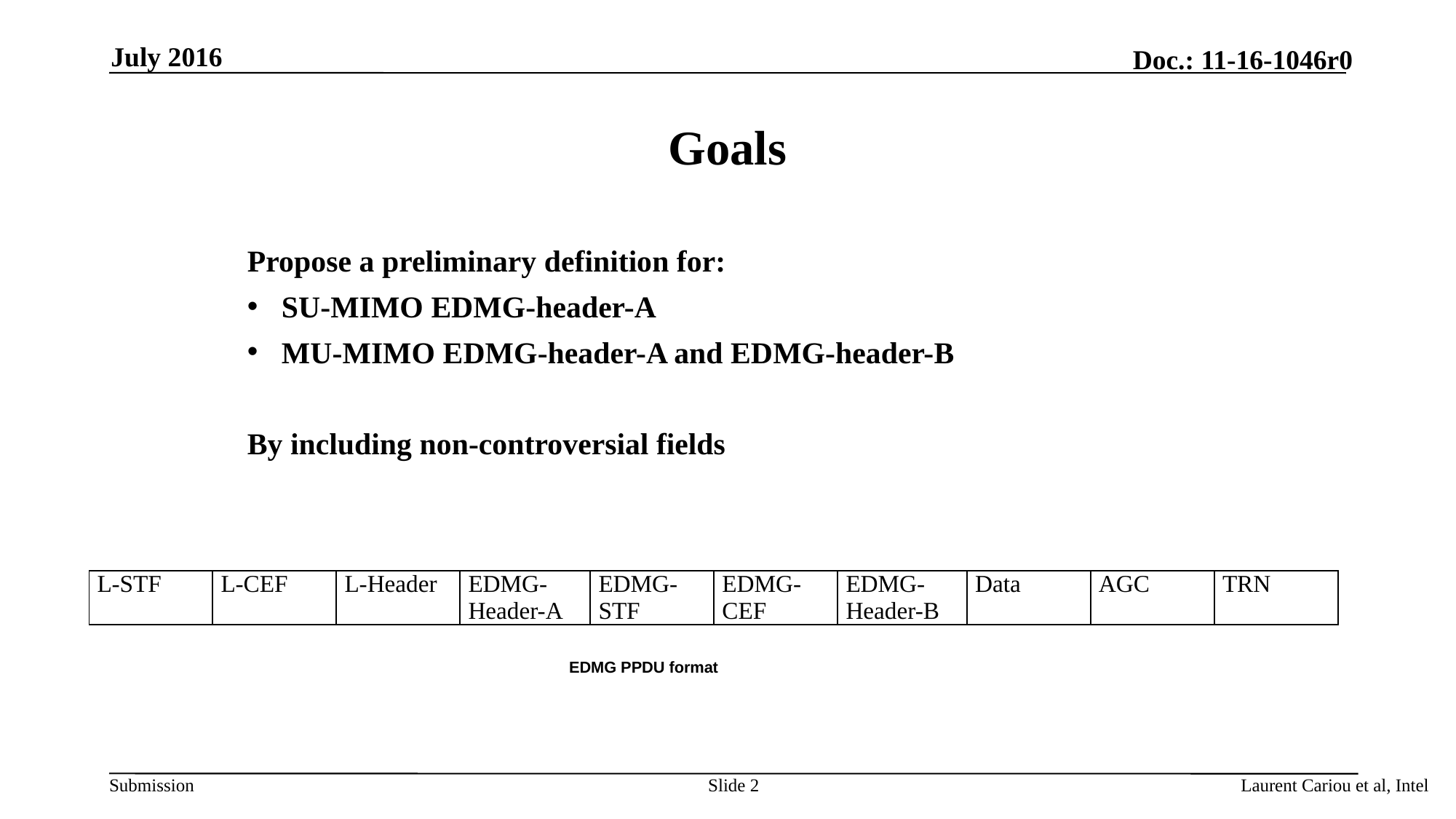

July 2016
# Goals
Propose a preliminary definition for:
SU-MIMO EDMG-header-A
MU-MIMO EDMG-header-A and EDMG-header-B

By including non-controversial fields
| L-STF | L-CEF | L-Header | EDMG-Header-A | EDMG-STF | EDMG-CEF | EDMG-Header-B | Data | AGC | TRN |
| --- | --- | --- | --- | --- | --- | --- | --- | --- | --- |
EDMG PPDU format
Slide 2
Laurent Cariou et al, Intel